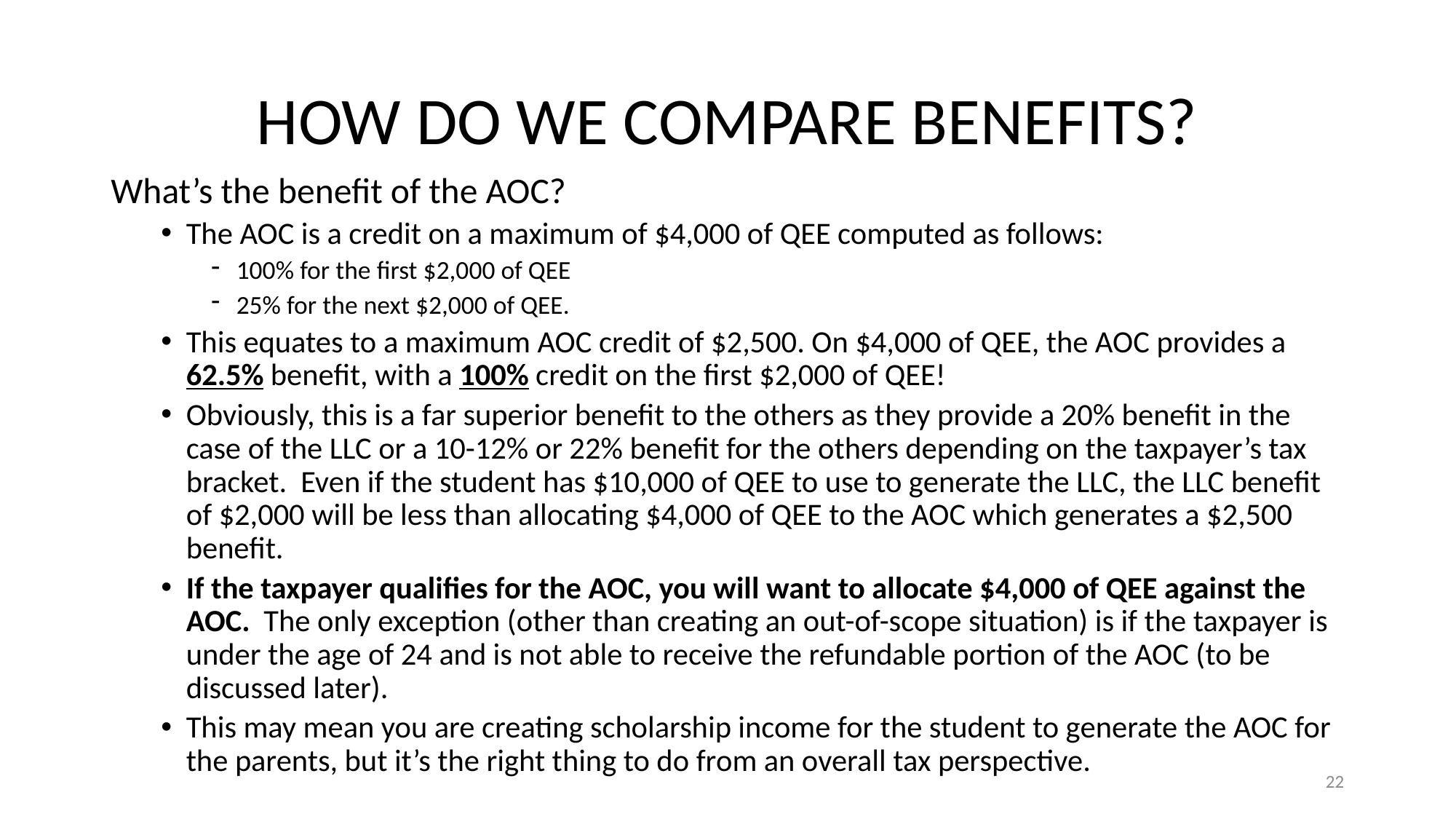

# HOW DO WE COMPARE BENEFITS?
What’s the benefit of the AOC?
The AOC is a credit on a maximum of $4,000 of QEE computed as follows:
100% for the first $2,000 of QEE
25% for the next $2,000 of QEE.
This equates to a maximum AOC credit of $2,500. On $4,000 of QEE, the AOC provides a 62.5% benefit, with a 100% credit on the first $2,000 of QEE!
Obviously, this is a far superior benefit to the others as they provide a 20% benefit in the case of the LLC or a 10-12% or 22% benefit for the others depending on the taxpayer’s tax bracket.  Even if the student has $10,000 of QEE to use to generate the LLC, the LLC benefit of $2,000 will be less than allocating $4,000 of QEE to the AOC which generates a $2,500 benefit.
If the taxpayer qualifies for the AOC, you will want to allocate $4,000 of QEE against the AOC.  The only exception (other than creating an out-of-scope situation) is if the taxpayer is under the age of 24 and is not able to receive the refundable portion of the AOC (to be discussed later).
This may mean you are creating scholarship income for the student to generate the AOC for the parents, but it’s the right thing to do from an overall tax perspective.
22